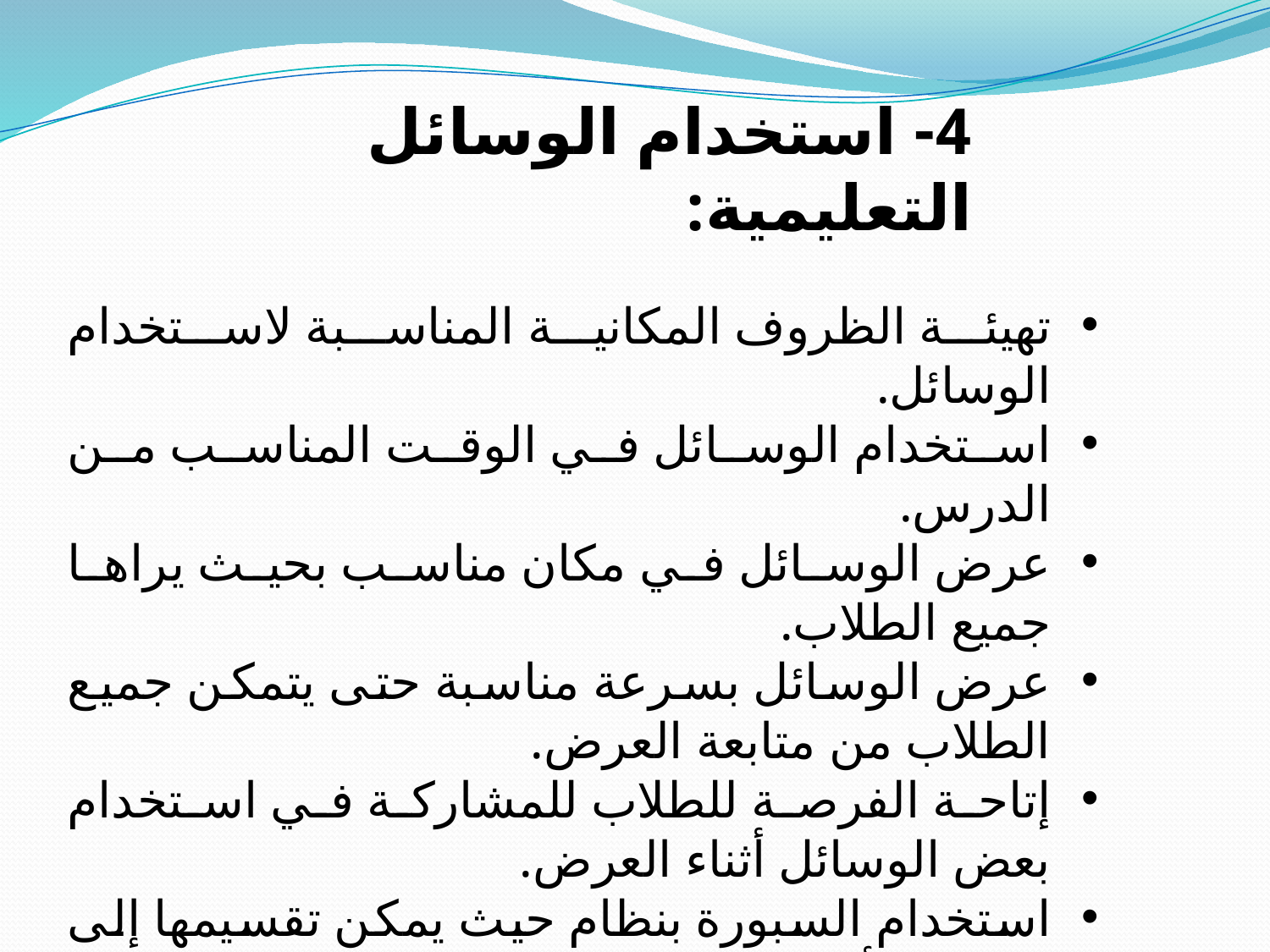

4- استخدام الوسائل التعليمية:

تهيئة الظروف المكانية المناسبة لاستخدام الوسائل.
استخدام الوسائل في الوقت المناسب من الدرس.
عرض الوسائل في مكان مناسب بحيث يراها جميع الطلاب.
عرض الوسائل بسرعة مناسبة حتى يتمكن جميع الطلاب من متابعة العرض.
إتاحة الفرصة للطلاب للمشاركة في استخدام بعض الوسائل أثناء العرض.
استخدام السبورة بنظام حيث يمكن تقسيمها إلى قسمين أحدهما ثابت لكتابة الملخص السبوري والآخر متغير لكتابة المصطلحات أو المعادلات أو الرسوم، ويمكن إضافة قسم ثالث لكتابة الأنشطة اللاصفية.